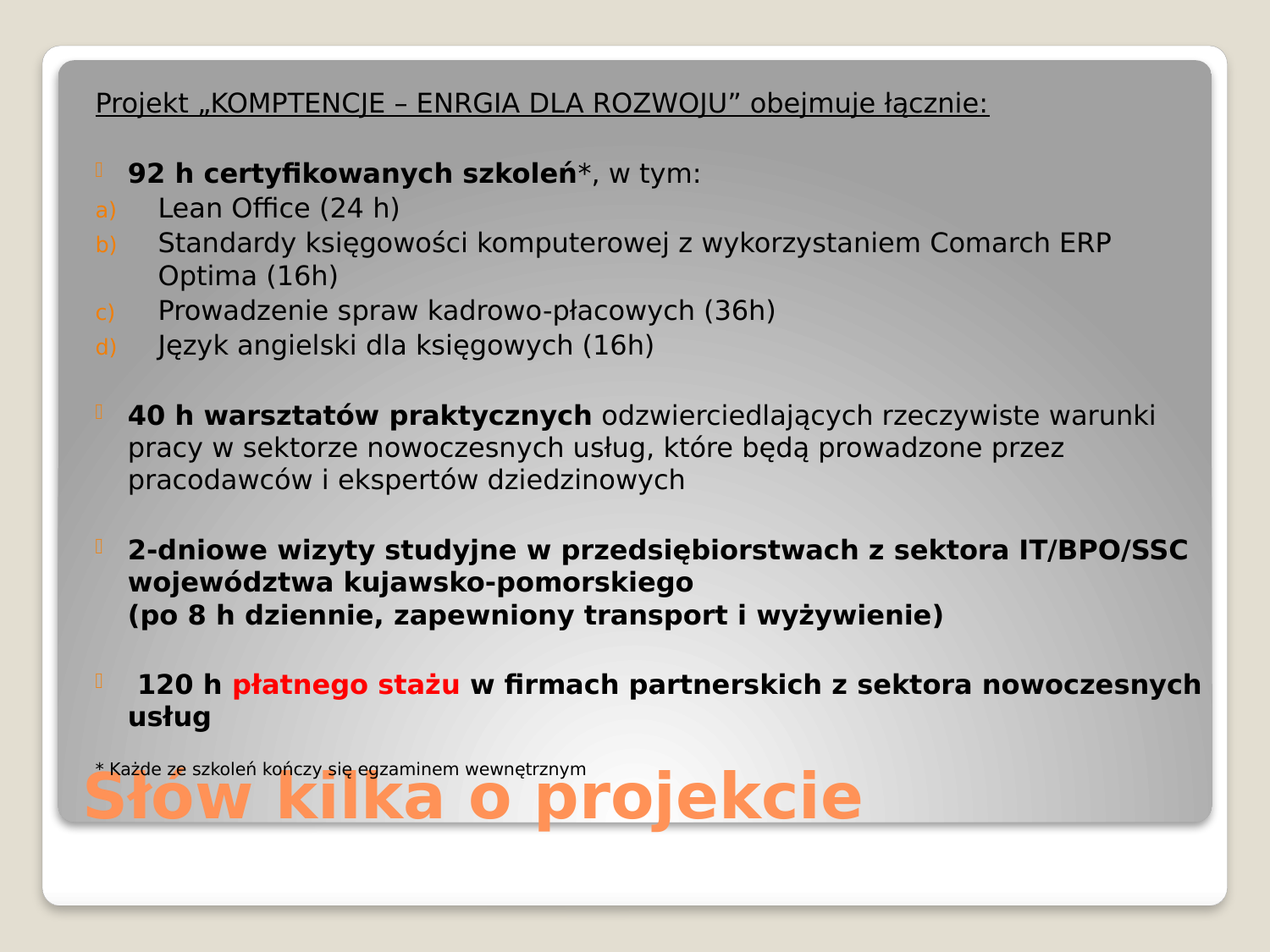

Projekt „KOMPTENCJE – ENRGIA DLA ROZWOJU” obejmuje łącznie:

92 h certyfikowanych szkoleń*, w tym:
Lean Office (24 h)
Standardy księgowości komputerowej z wykorzystaniem Comarch ERP Optima (16h)
Prowadzenie spraw kadrowo-płacowych (36h)
Język angielski dla księgowych (16h)

40 h warsztatów praktycznych odzwierciedlających rzeczywiste warunki pracy w sektorze nowoczesnych usług, które będą prowadzone przez pracodawców i ekspertów dziedzinowych

2-dniowe wizyty studyjne w przedsiębiorstwach z sektora IT/BPO/SSC województwa kujawsko-pomorskiego
(po 8 h dziennie, zapewniony transport i wyżywienie)

 120 h płatnego stażu w firmach partnerskich z sektora nowoczesnych usług

* Każde ze szkoleń kończy się egzaminem wewnętrznym
# Słów kilka o projekcie